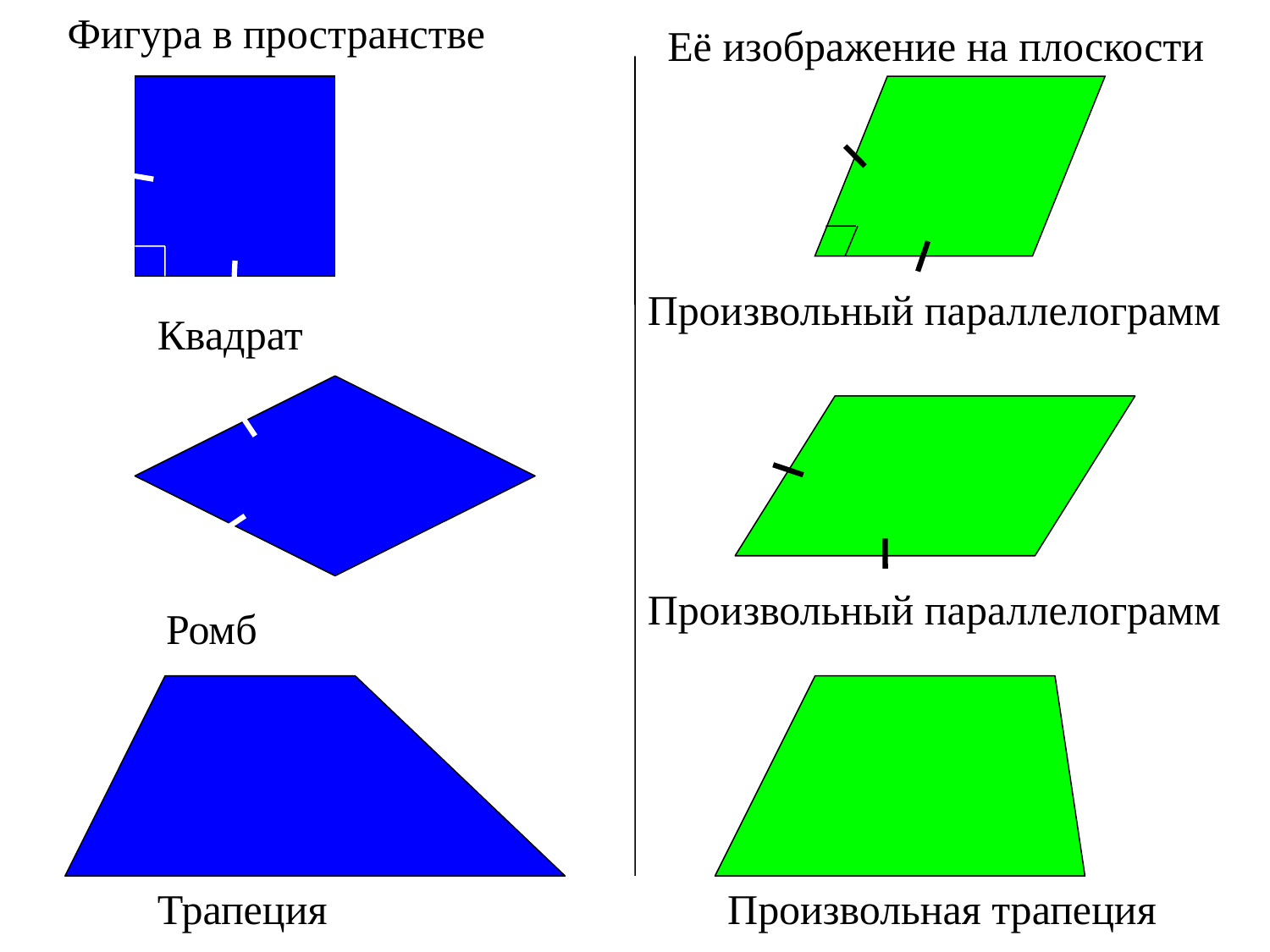

Фигура в пространстве
Её изображение на плоскости

Произвольный параллелограмм
Квадрат

Произвольный параллелограмм
Ромб

Трапеция
Произвольная трапеция